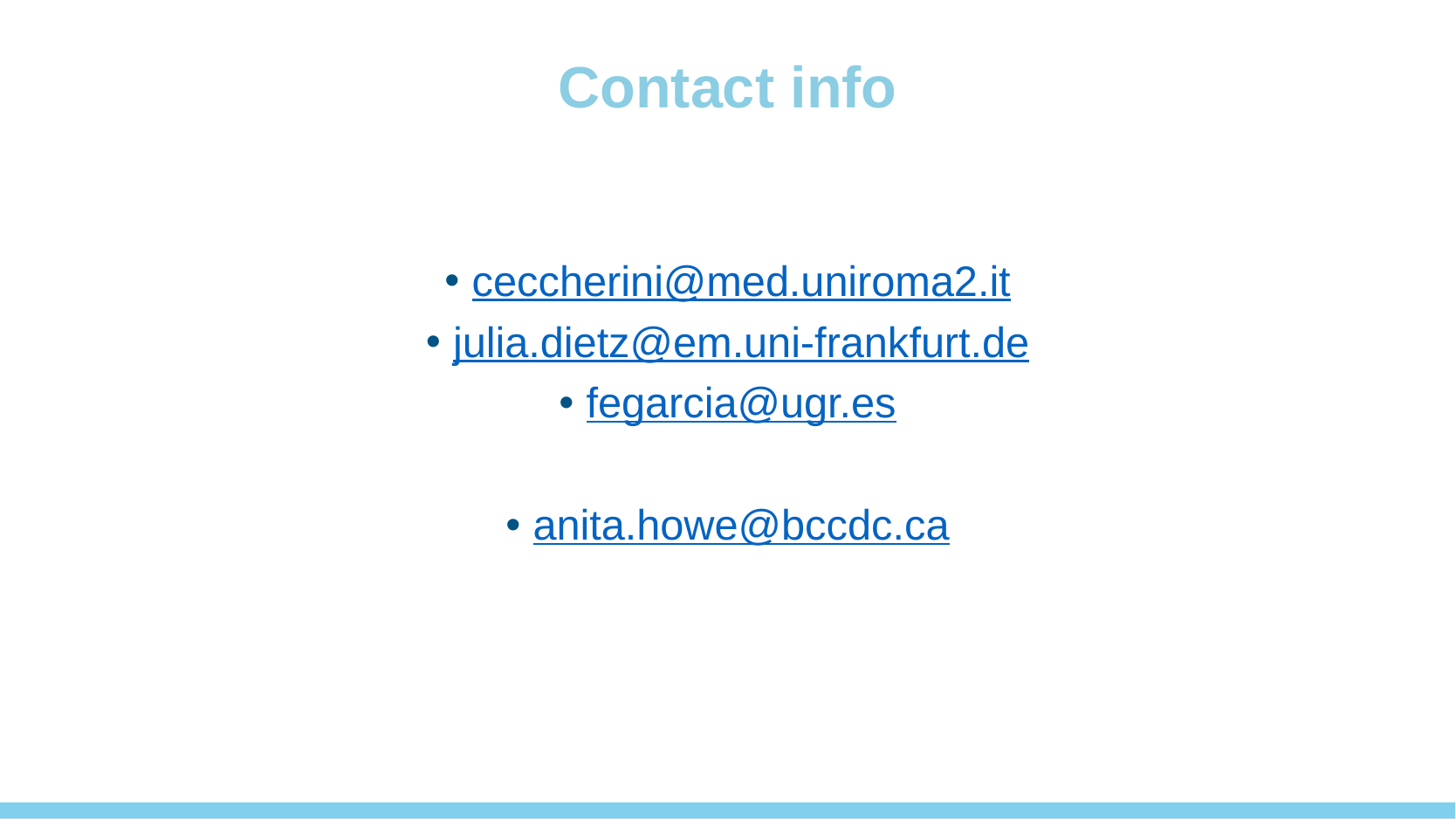

# Contact info
ceccherini@med.uniroma2.it
julia.dietz@em.uni-frankfurt.de
fegarcia@ugr.es

anita.howe@bccdc.ca